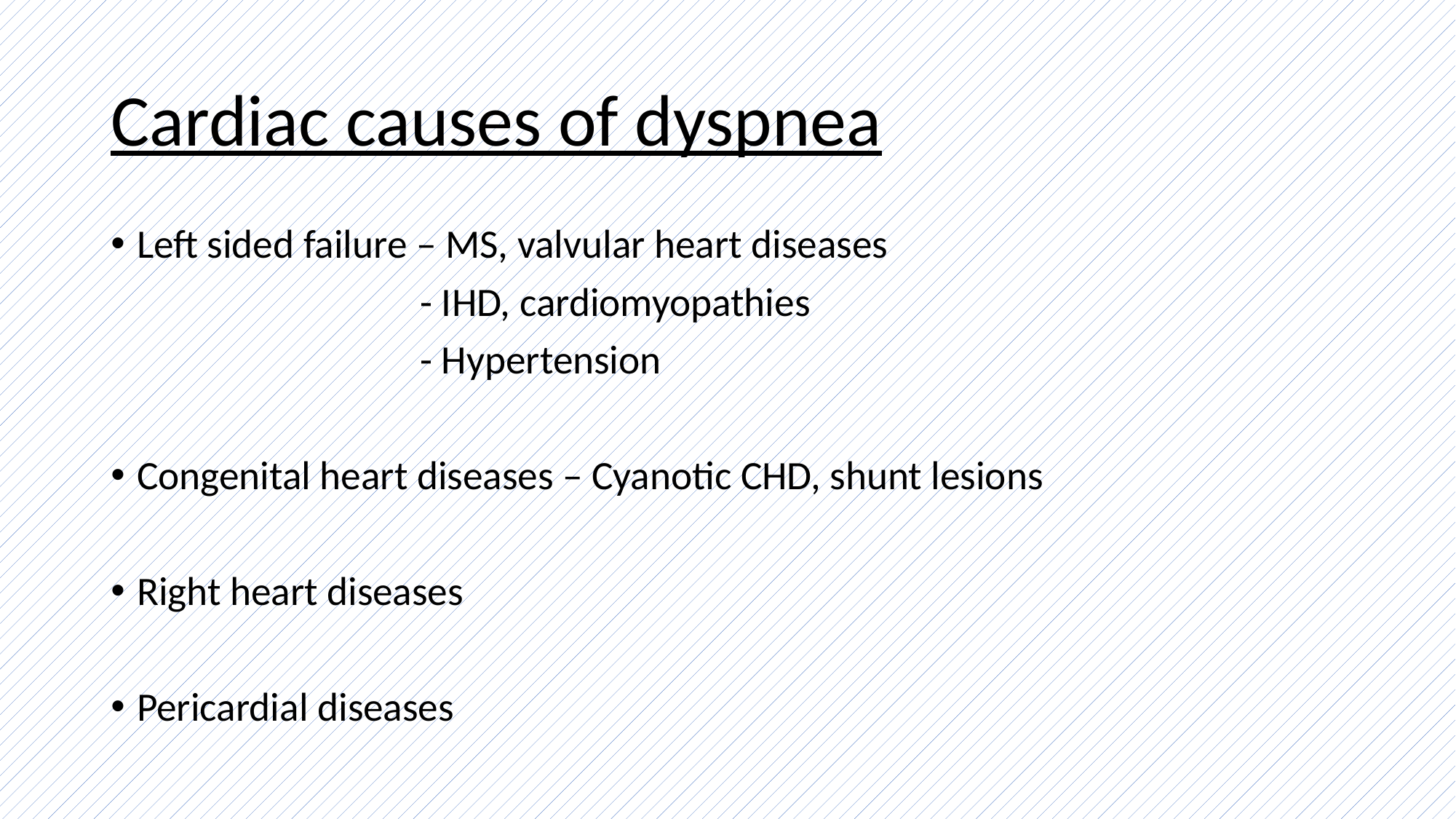

# Cardiac causes of dyspnea
Left sided failure – MS, valvular heart diseases
                                  - IHD, cardiomyopathies
                                  - Hypertension

Congenital heart diseases – Cyanotic CHD, shunt lesions

Right heart diseases

Pericardial diseases